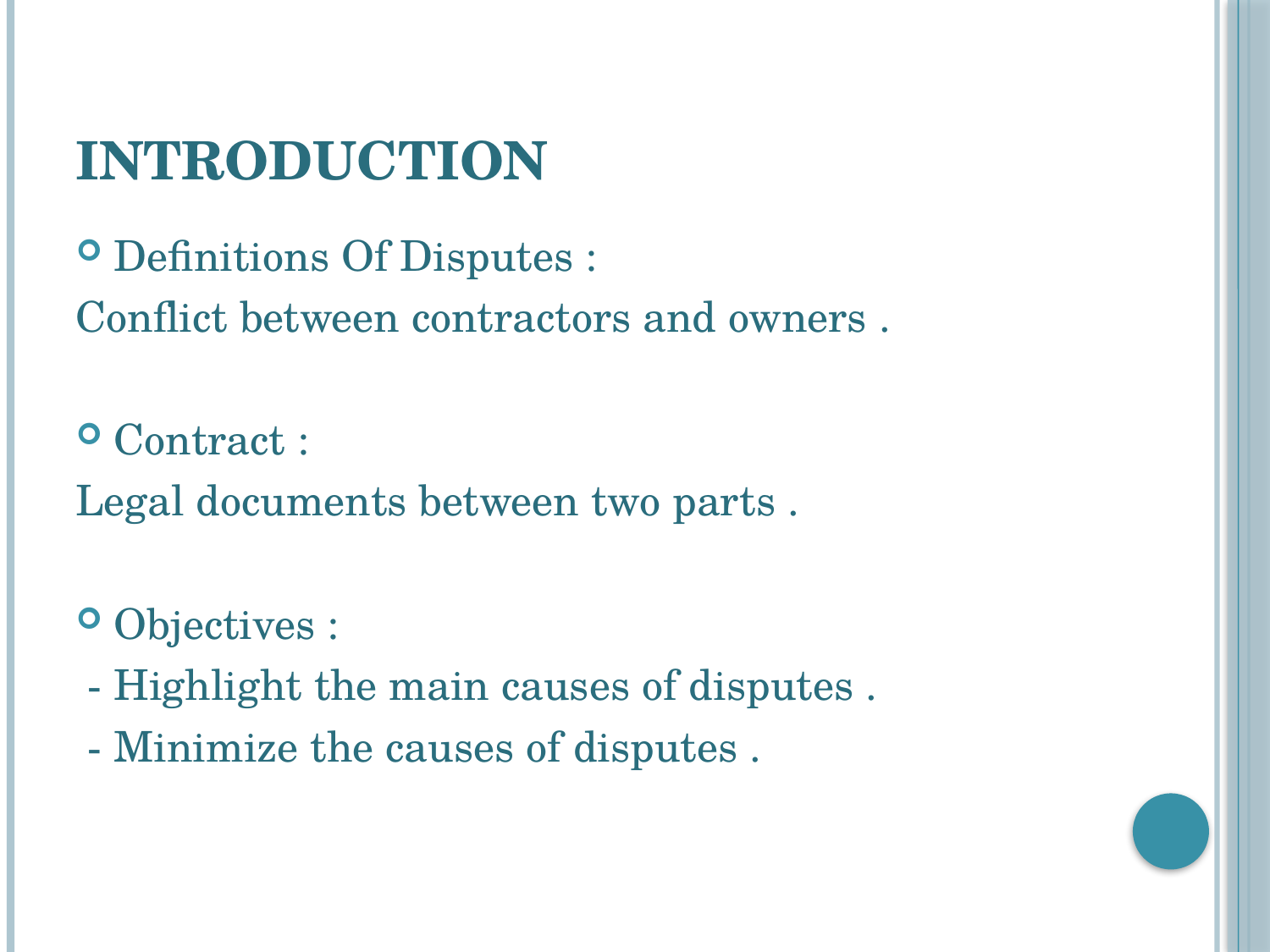

# Introduction
Definitions Of Disputes :
Conflict between contractors and owners .

Contract :
Legal documents between two parts .

Objectives :
 - Highlight the main causes of disputes .
 - Minimize the causes of disputes .